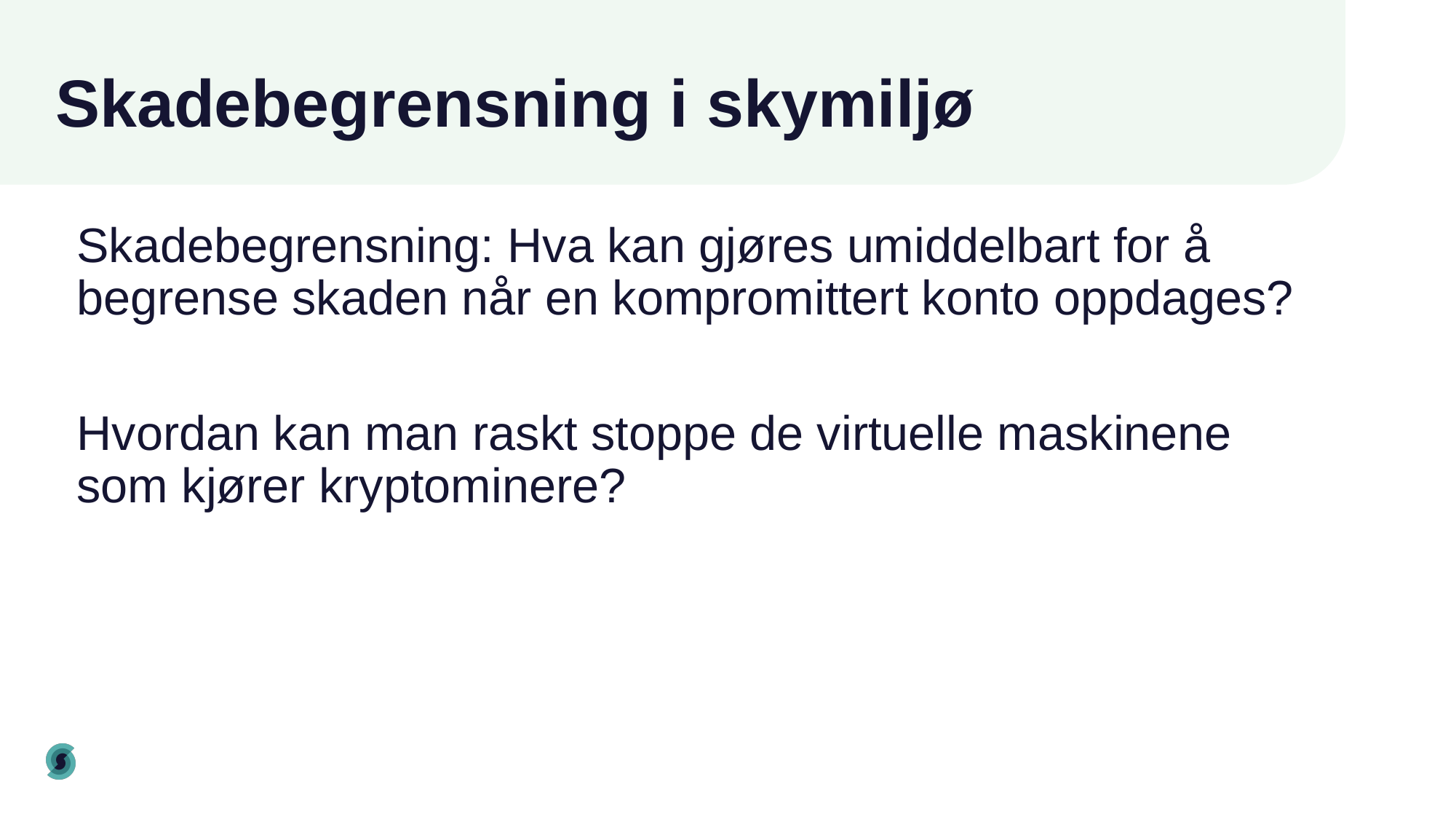

# Skadebegrensning i skymiljø
Skadebegrensning: Hva kan gjøres umiddelbart for å begrense skaden når en kompromittert konto oppdages?

Hvordan kan man raskt stoppe de virtuelle maskinene som kjører kryptominere?